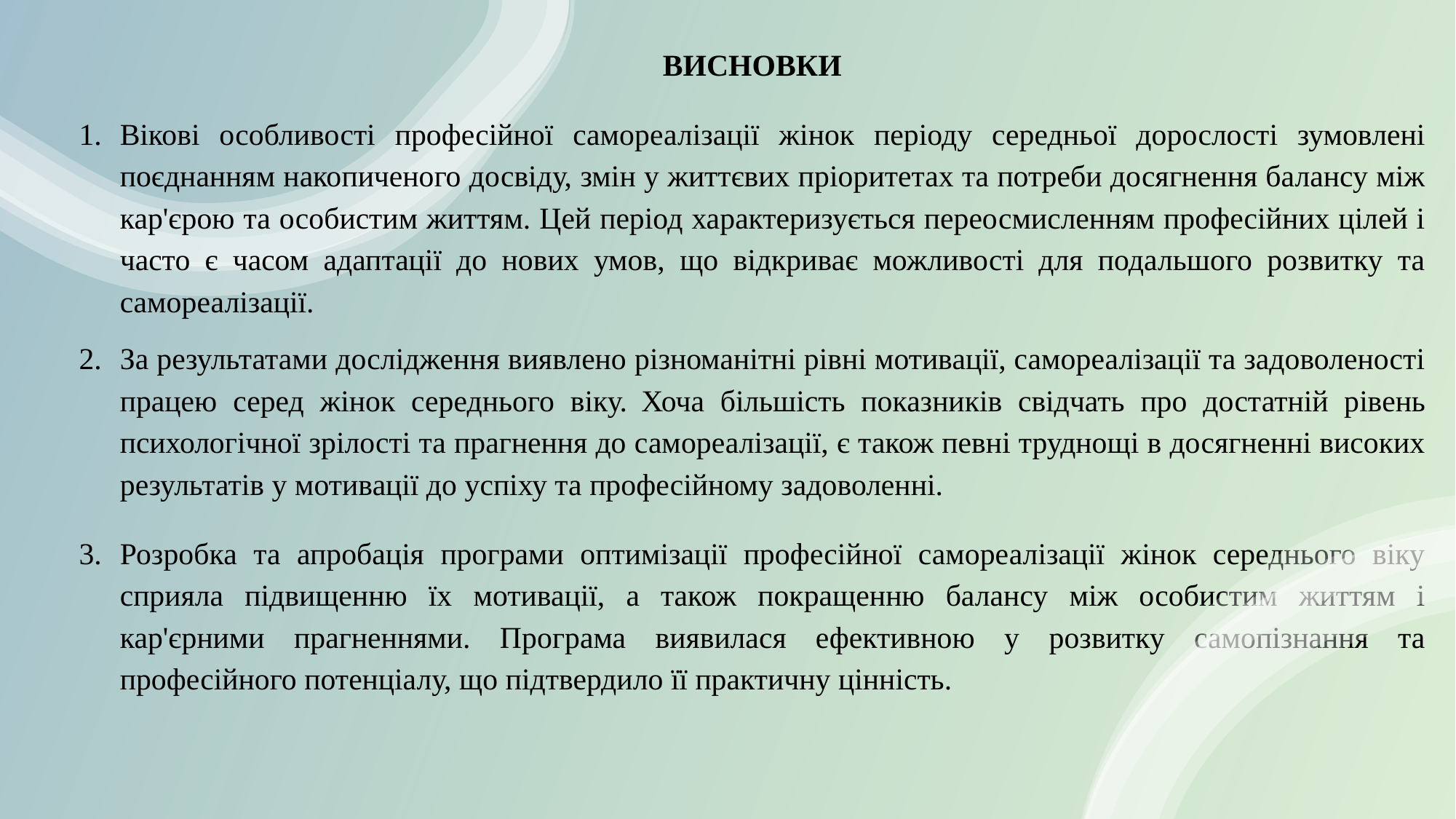

ВИСНОВКИ
Вікові особливості професійної самореалізації жінок періоду середньої дорослості зумовлені поєднанням накопиченого досвіду, змін у життєвих пріоритетах та потреби досягнення балансу між кар'єрою та особистим життям. Цей період характеризується переосмисленням професійних цілей і часто є часом адаптації до нових умов, що відкриває можливості для подальшого розвитку та самореалізації.
За результатами дослідження виявлено різноманітні рівні мотивації, самореалізації та задоволеності працею серед жінок середнього віку. Хоча більшість показників свідчать про достатній рівень психологічної зрілості та прагнення до самореалізації, є також певні труднощі в досягненні високих результатів у мотивації до успіху та професійному задоволенні.
Розробка та апробація програми оптимізації професійної самореалізації жінок середнього віку сприяла підвищенню їх мотивації, а також покращенню балансу між особистим життям і кар'єрними прагненнями. Програма виявилася ефективною у розвитку самопізнання та професійного потенціалу, що підтвердило її практичну цінність.